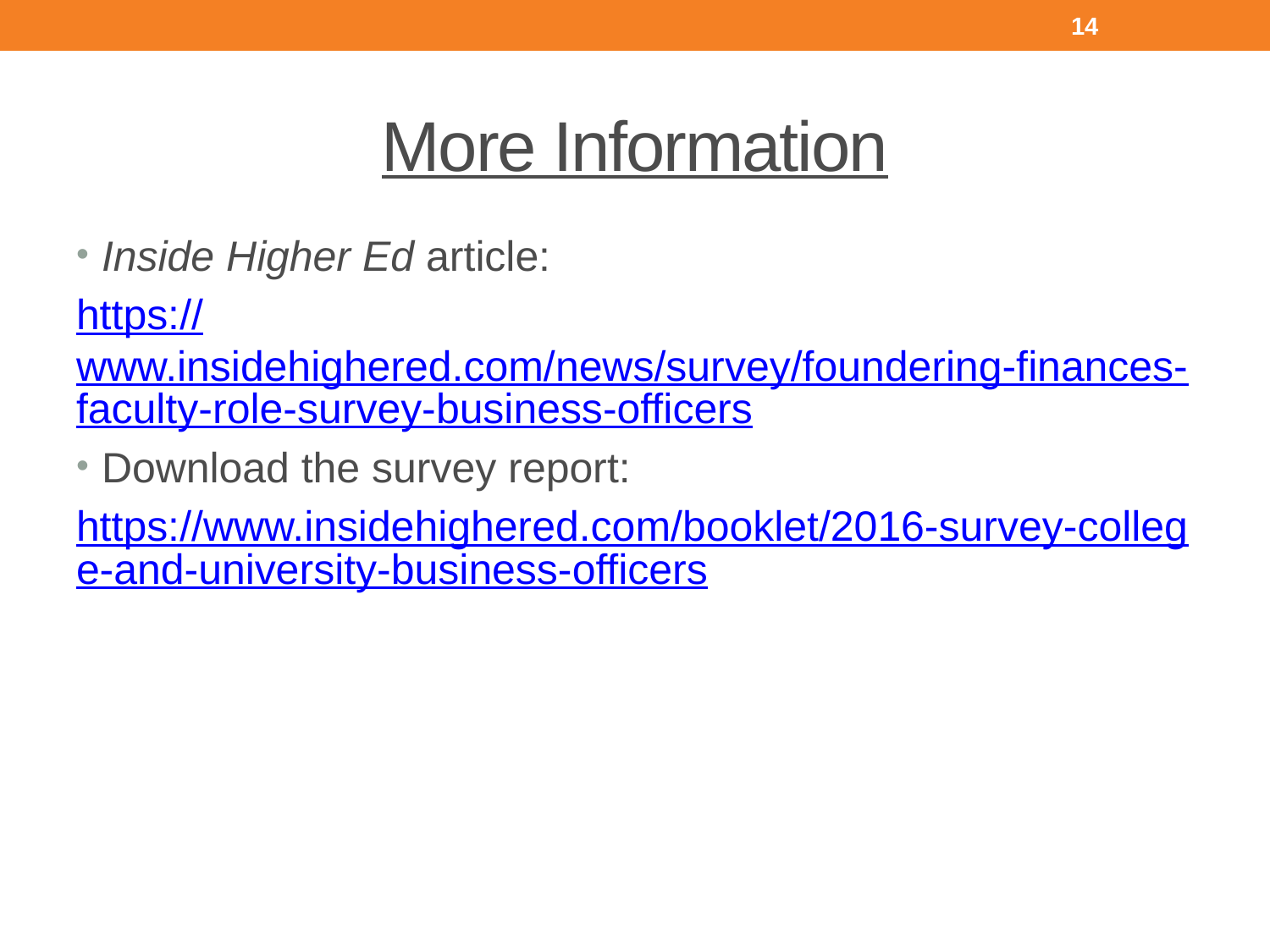

14
# More Information
Inside Higher Ed article:
https://www.insidehighered.com/news/survey/foundering-finances-faculty-role-survey-business-officers
Download the survey report:
https://www.insidehighered.com/booklet/2016-survey-college-and-university-business-officers